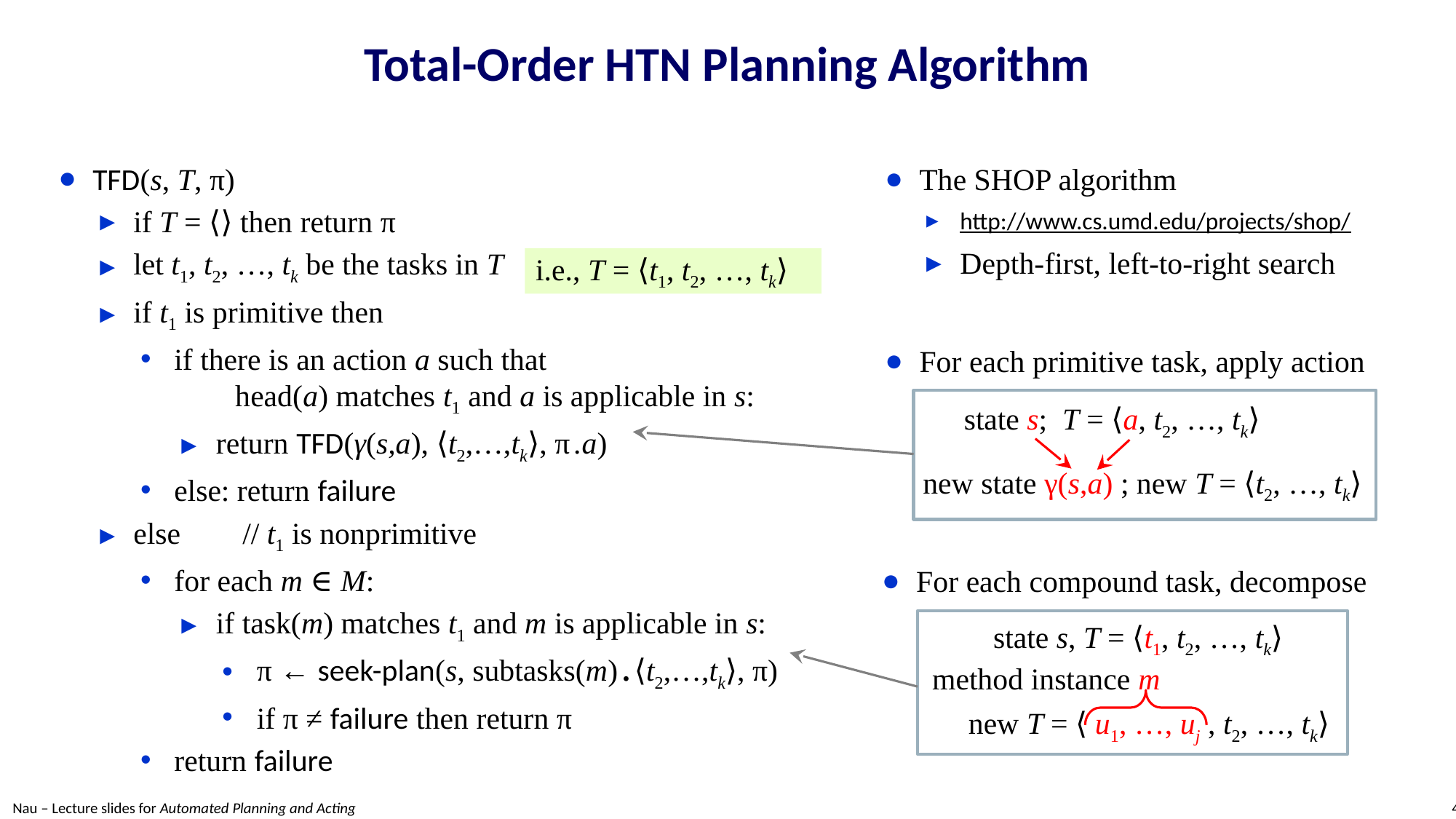

# Total-Order HTN Planning Algorithm
TFD(s, T, π)
if T = ⟨⟩ then return π
let t1, t2, …, tk be the tasks in T
if t1 is primitive then
if there is an action a such that
        head(a) matches t1 and a is applicable in s:
return TFD(γ(s,a), ⟨t2,…,tk⟩, π .a)
else: return failure
else	// t1 is nonprimitive
for each m ∈ M:
if task(m) matches t1 and m is applicable in s:
π ← seek-plan(s, subtasks(m) . ⟨t2,…,tk⟩, π)
if π ≠ failure then return π
return failure
The SHOP algorithm
http://www.cs.umd.edu/projects/shop/
Depth-first, left-to-right search
i.e., T = ⟨t1, t2, …, tk⟩
For each primitive task, apply action

state s;  T = ⟨a, t2, …, tk⟩

new state γ(s,a) ; new T = ⟨t2, …, tk⟩

For each compound task, decompose

        state s, T = ⟨t1, t2, …, tk⟩
method instance m

new T = ⟨ u1, …, uj , t2, …, tk⟩